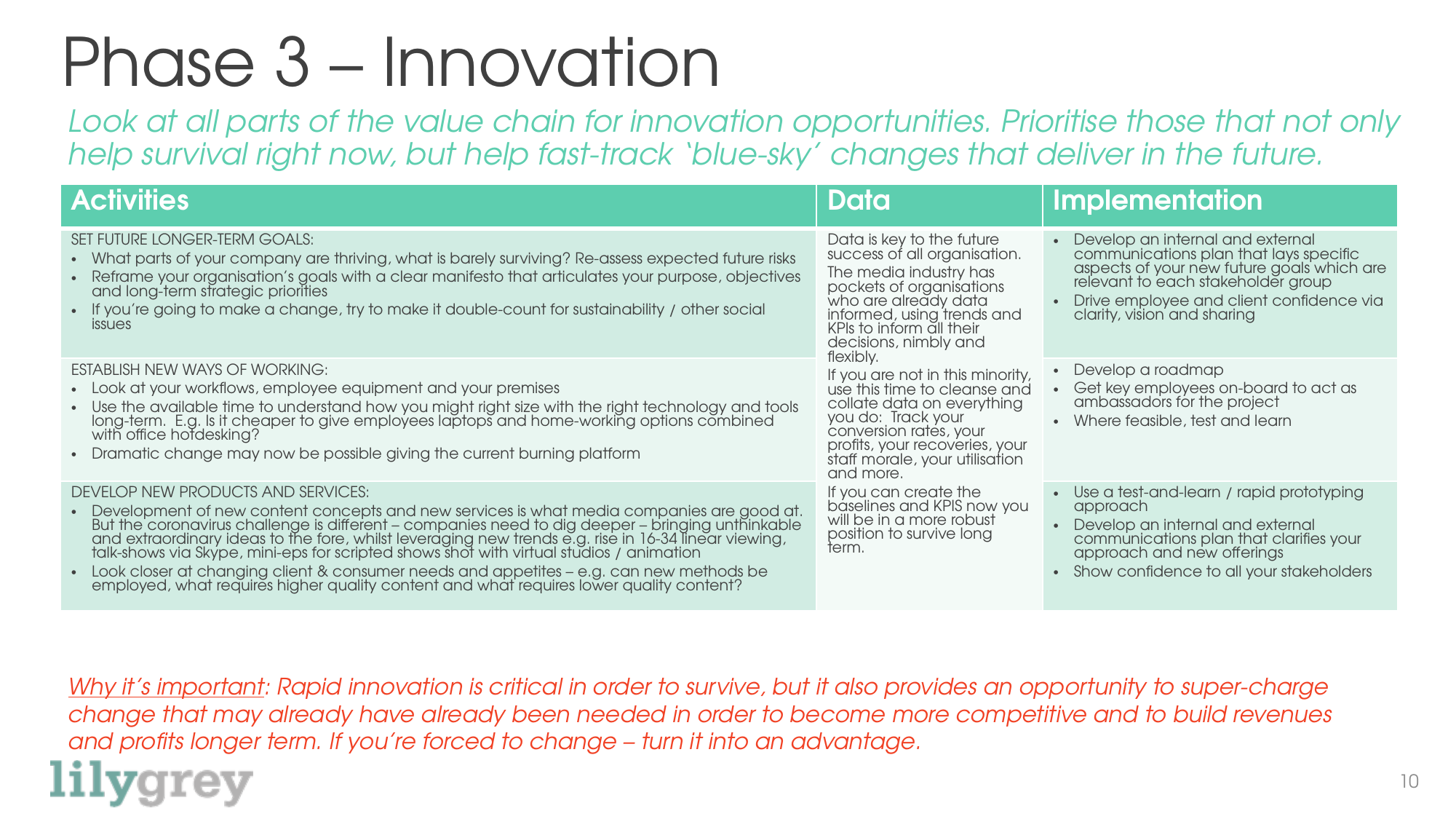

# Phase 3 – Innovation
Look at all parts of the value chain for innovation opportunities. Prioritise those that not only help survival right now, but help fast-track ‘blue-sky’ changes that deliver in the future.
| Activities | Data | Implementation |
| --- | --- | --- |
| SET FUTURE LONGER-TERM GOALS: What parts of your company are thriving, what is barely surviving? Re-assess expected future risks Reframe your organisation’s goals with a clear manifesto that articulates your purpose, objectives and long-term strategic priorities If you’re going to make a change, try to make it double-count for sustainability / other social issues | Data is key to the future success of all organisation. The media industry has pockets of organisations who are already data informed, using trends and KPIs to inform all their decisions, nimbly and flexibly. If you are not in this minority, use this time to cleanse and collate data on everything you do: Track your conversion rates, your profits, your recoveries, your staff morale, your utilisation and more. If you can create the baselines and KPIS now you will be in a more robust position to survive long term. | Develop an internal and external communications plan that lays specific aspects of your new future goals which are relevant to each stakeholder group Drive employee and client confidence via clarity, vision and sharing |
| ESTABLISH NEW WAYS OF WORKING: Look at your workflows, employee equipment and your premises Use the available time to understand how you might right size with the right technology and tools long-term. E.g. Is it cheaper to give employees laptops and home-working options combined with office hotdesking? Dramatic change may now be possible giving the current burning platform |  | Develop a roadmap Get key employees on-board to act as ambassadors for the project Where feasible, test and learn |
| DEVELOP NEW PRODUCTS AND SERVICES: Development of new content concepts and new services is what media companies are good at. But the coronavirus challenge is different – companies need to dig deeper – bringing unthinkable and extraordinary ideas to the fore, whilst leveraging new trends e.g. rise in 16-34 linear viewing, talk-shows via Skype, mini-eps for scripted shows shot with virtual studios / animation Look closer at changing client & consumer needs and appetites – e.g. can new methods be employed, what requires higher quality content and what requires lower quality content? |  | Use a test-and-learn / rapid prototyping approach Develop an internal and external communications plan that clarifies your approach and new offerings Show confidence to all your stakeholders |
Why it’s important: Rapid innovation is critical in order to survive, but it also provides an opportunity to super-charge change that may already have already been needed in order to become more competitive and to build revenues and profits longer term. If you’re forced to change – turn it into an advantage.
10